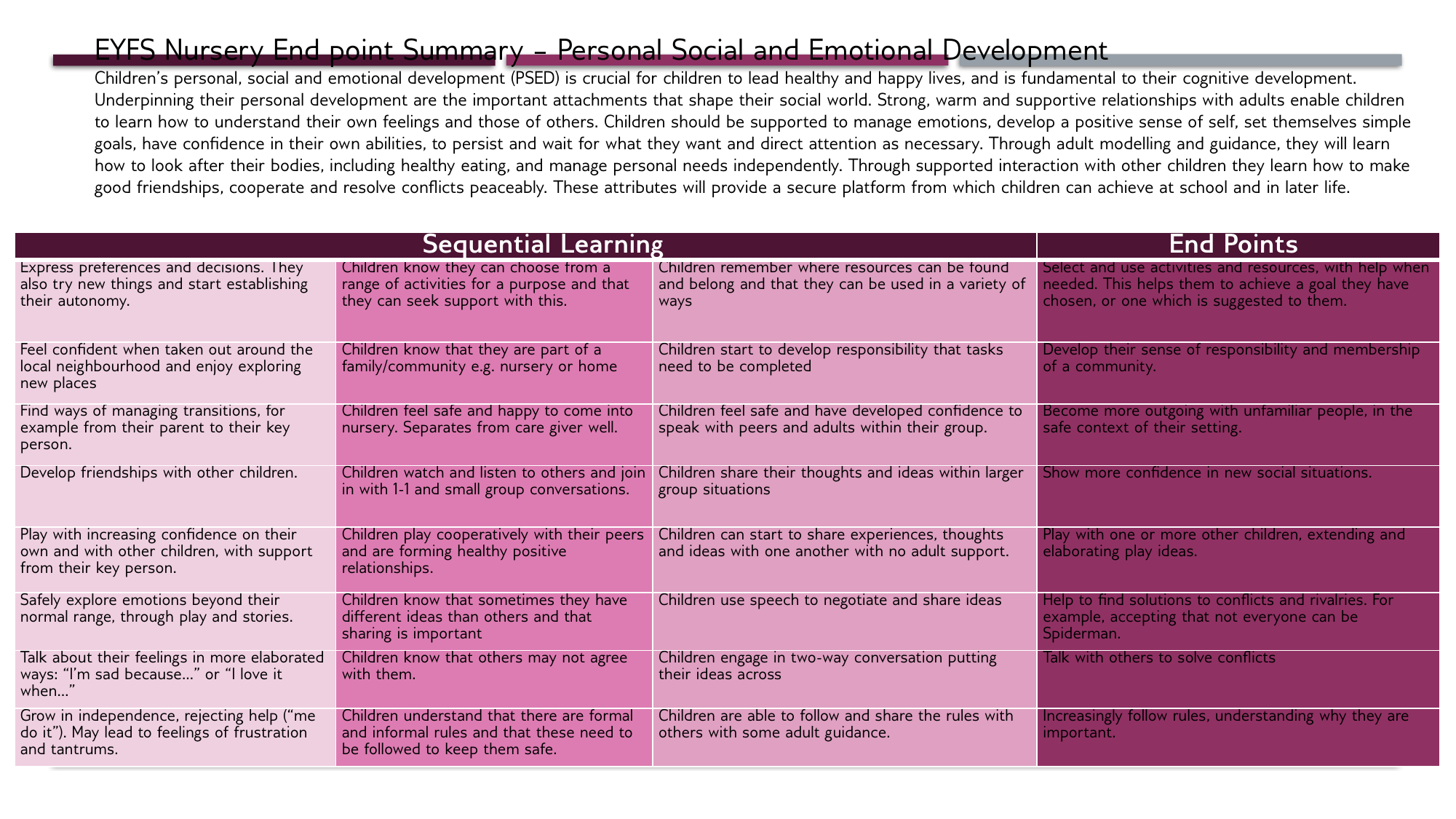

EYFS Nursery End point Summary – Personal Social and Emotional Development
Children’s personal, social and emotional development (PSED) is crucial for children to lead healthy and happy lives, and is fundamental to their cognitive development. Underpinning their personal development are the important attachments that shape their social world. Strong, warm and supportive relationships with adults enable children to learn how to understand their own feelings and those of others. Children should be supported to manage emotions, develop a positive sense of self, set themselves simple goals, have confidence in their own abilities, to persist and wait for what they want and direct attention as necessary. Through adult modelling and guidance, they will learn how to look after their bodies, including healthy eating, and manage personal needs independently. Through supported interaction with other children they learn how to make good friendships, cooperate and resolve conflicts peaceably. These attributes will provide a secure platform from which children can achieve at school and in later life.
| Sequential Learning |  |  | End Points |
| --- | --- | --- | --- |
| Express preferences and decisions. They also try new things and start establishing their autonomy. | Children know they can choose from a range of activities for a purpose and that they can seek support with this. | Children remember where resources can be found and belong and that they can be used in a variety of ways | Select and use activities and resources, with help when needed. This helps them to achieve a goal they have chosen, or one which is suggested to them. |
| Feel confident when taken out around the local neighbourhood and enjoy exploring new places | Children know that they are part of a family/community e.g. nursery or home | Children start to develop responsibility that tasks need to be completed | Develop their sense of responsibility and membership of a community. |
| Find ways of managing transitions, for example from their parent to their key person. | Children feel safe and happy to come into nursery. Separates from care giver well. | Children feel safe and have developed confidence to speak with peers and adults within their group. | Become more outgoing with unfamiliar people, in the safe context of their setting. |
| Develop friendships with other children. | Children watch and listen to others and join in with 1-1 and small group conversations. | Children share their thoughts and ideas within larger group situations | Show more confidence in new social situations. |
| Play with increasing confidence on their own and with other children, with support from their key person. | Children play cooperatively with their peers and are forming healthy positive relationships. | Children can start to share experiences, thoughts and ideas with one another with no adult support. | Play with one or more other children, extending and elaborating play ideas. |
| Safely explore emotions beyond their normal range, through play and stories. | Children know that sometimes they have different ideas than others and that sharing is important | Children use speech to negotiate and share ideas | Help to find solutions to conflicts and rivalries. For example, accepting that not everyone can be Spiderman. |
| Talk about their feelings in more elaborated ways: “I’m sad because…” or “I love it when…” | Children know that others may not agree with them. | Children engage in two-way conversation putting their ideas across | Talk with others to solve conflicts |
| Grow in independence, rejecting help (“me do it”). May lead to feelings of frustration and tantrums. | Children understand that there are formal and informal rules and that these need to be followed to keep them safe. | Children are able to follow and share the rules with others with some adult guidance. | Increasingly follow rules, understanding why they are important. |